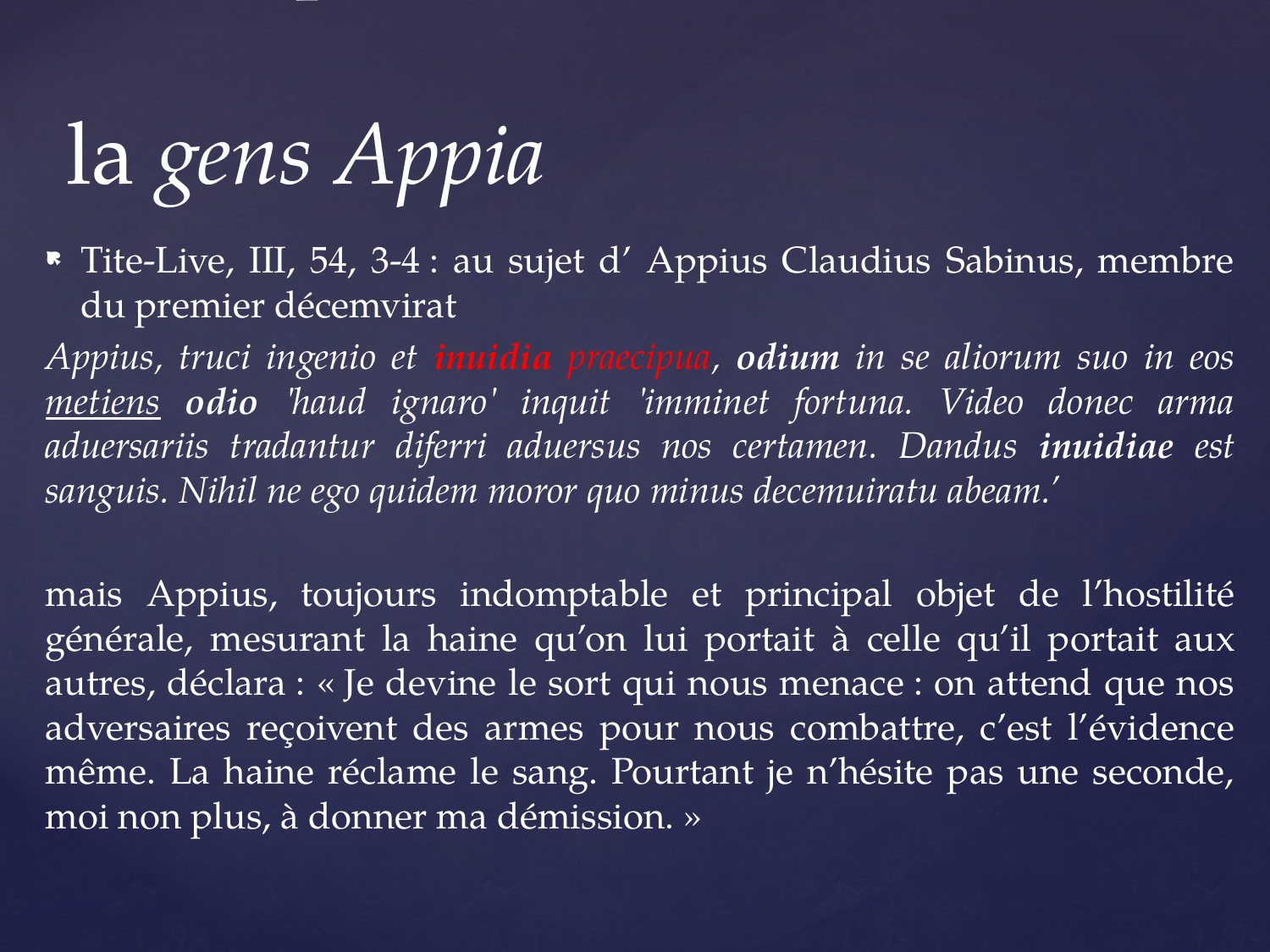

# Champions de l’inuidia/odium, la gens Appia
Tite-Live, III, 54, 3-4 : au sujet d’ Appius Claudius Sabinus, membre du premier décemvirat
Appius, truci ingenio et inuidia praecipua, odium in se aliorum suo in eos metiens odio 'haud ignaro' inquit 'imminet fortuna. Video donec arma aduersariis tradantur diferri aduersus nos certamen. Dandus inuidiae est sanguis. Nihil ne ego quidem moror quo minus decemuiratu abeam.’

mais Appius, toujours indomptable et principal objet de l’hostilité générale, mesurant la haine qu’on lui portait à celle qu’il portait aux autres, déclara : « Je devine le sort qui nous menace : on attend que nos adversaires reçoivent des armes pour nous combattre, c’est l’évidence même. La haine réclame le sang. Pourtant je n’hésite pas une seconde, moi non plus, à donner ma démission. »